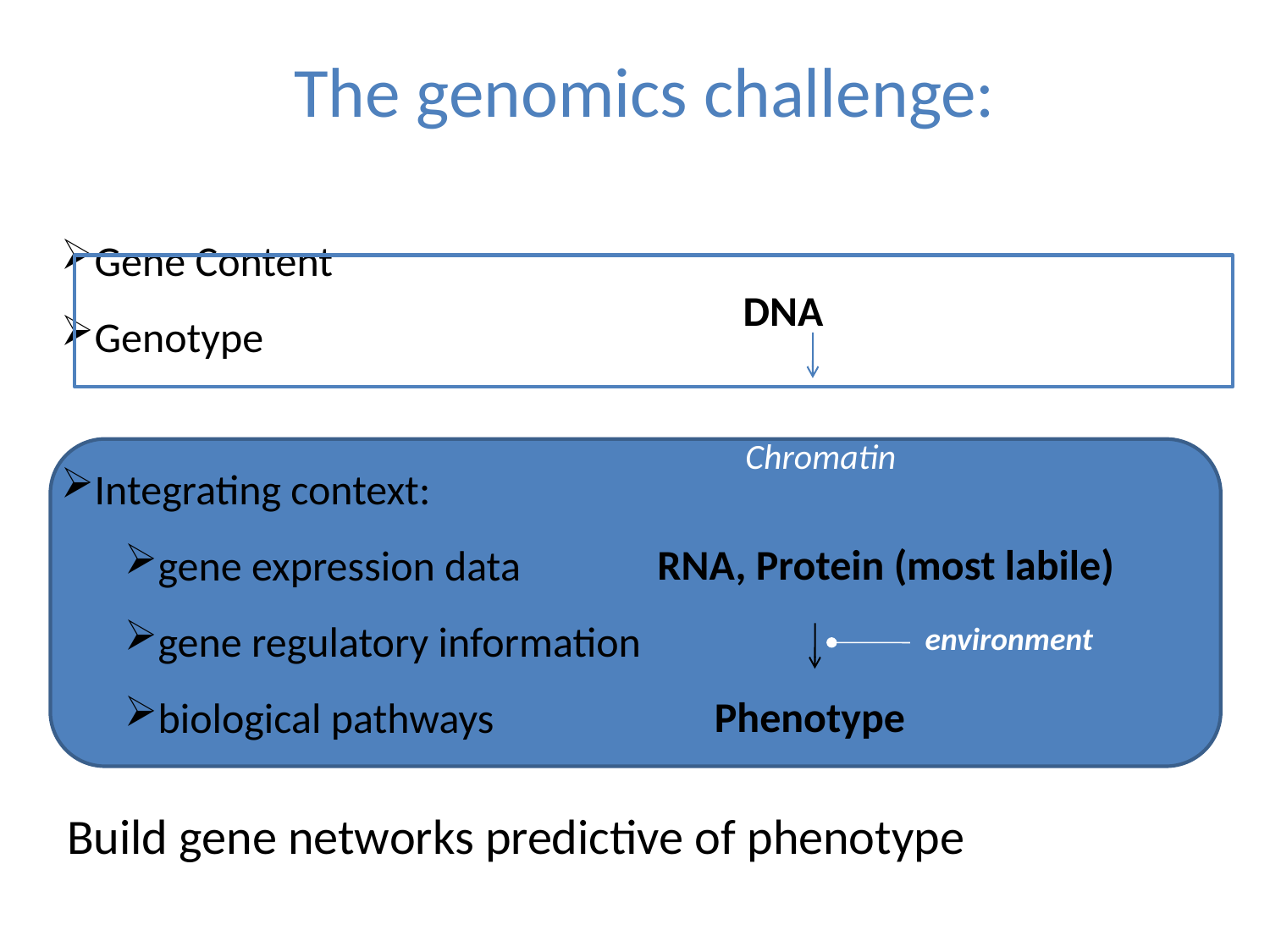

# The genomics challenge:

Gene Content
Genotype

Integrating context:
gene expression data
gene regulatory information
biological pathways

         DNA

RNA, Protein (most labile)

      Phenotype
Chromatin

environment
Build gene networks predictive of phenotype